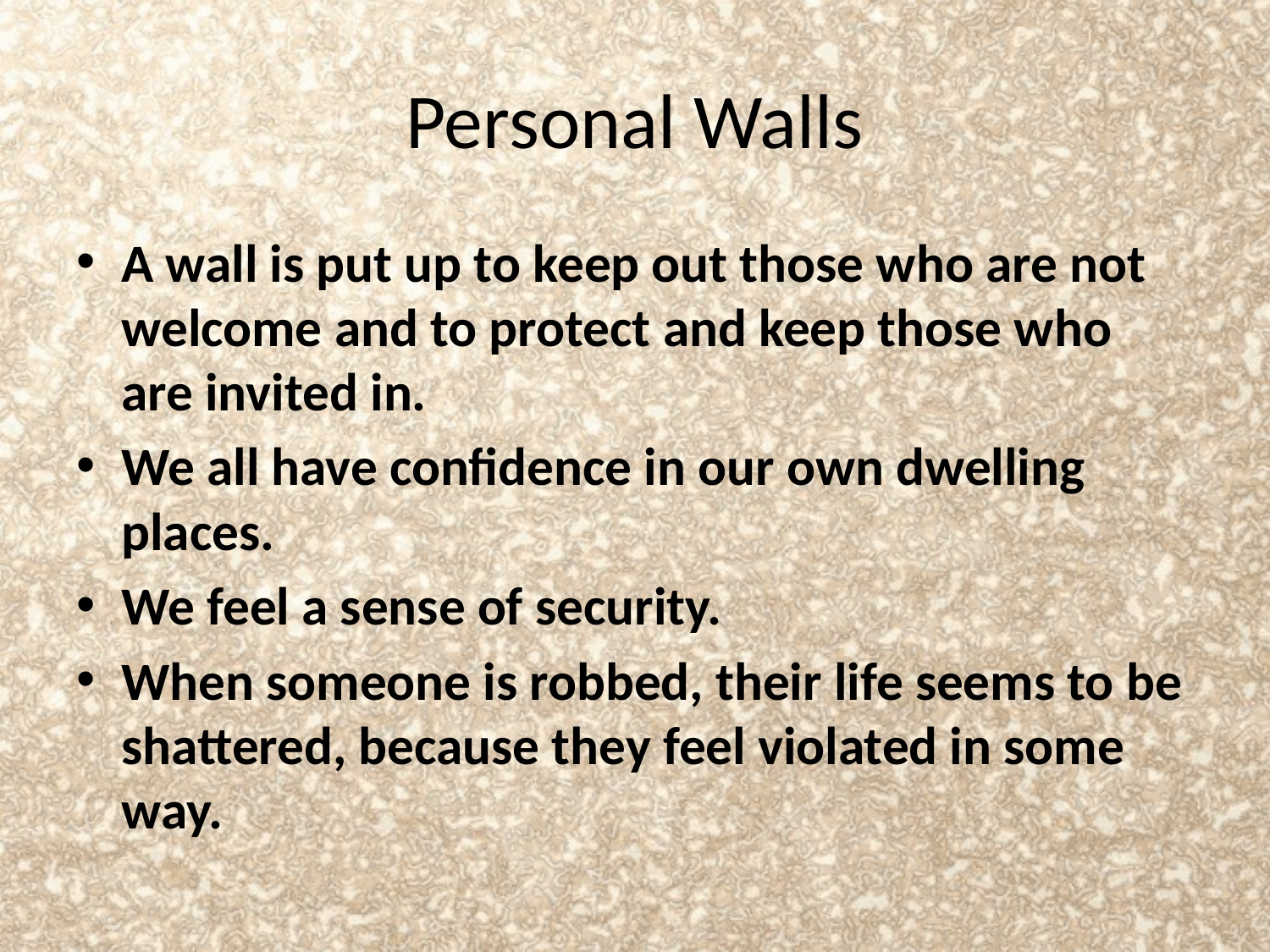

# Personal Walls
A wall is put up to keep out those who are not welcome and to protect and keep those who are invited in.
We all have confidence in our own dwelling places.
We feel a sense of security.
When someone is robbed, their life seems to be shattered, because they feel violated in some way.